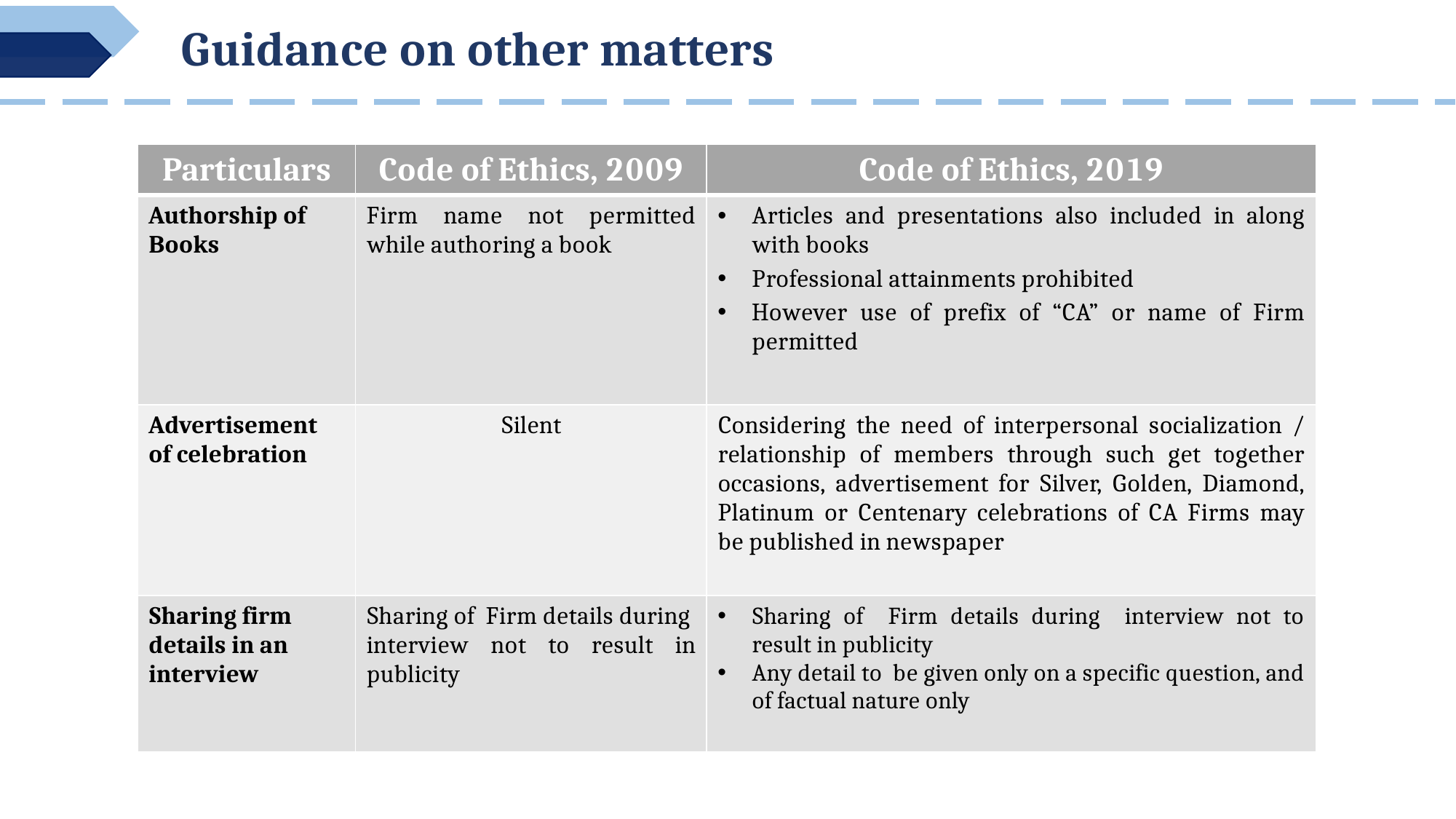

Guidance on other matters

| Particulars | Code of Ethics, 2009 | Code of Ethics, 2019 |
| --- | --- | --- |
| Authorship of Books | Firm name not permitted while authoring a book | Articles and presentations also included in along with books Professional attainments prohibited However use of prefix of “CA” or name of Firm permitted |
| Advertisement of celebration | Silent | Considering the need of interpersonal socialization / relationship of members through such get together occasions, advertisement for Silver, Golden, Diamond, Platinum or Centenary celebrations of CA Firms may be published in newspaper |
| Sharing firm details in an interview | Sharing of Firm details during interview not to result in publicity | Sharing of Firm details during interview not to result in publicity Any detail to be given only on a specific question, and of factual nature only |